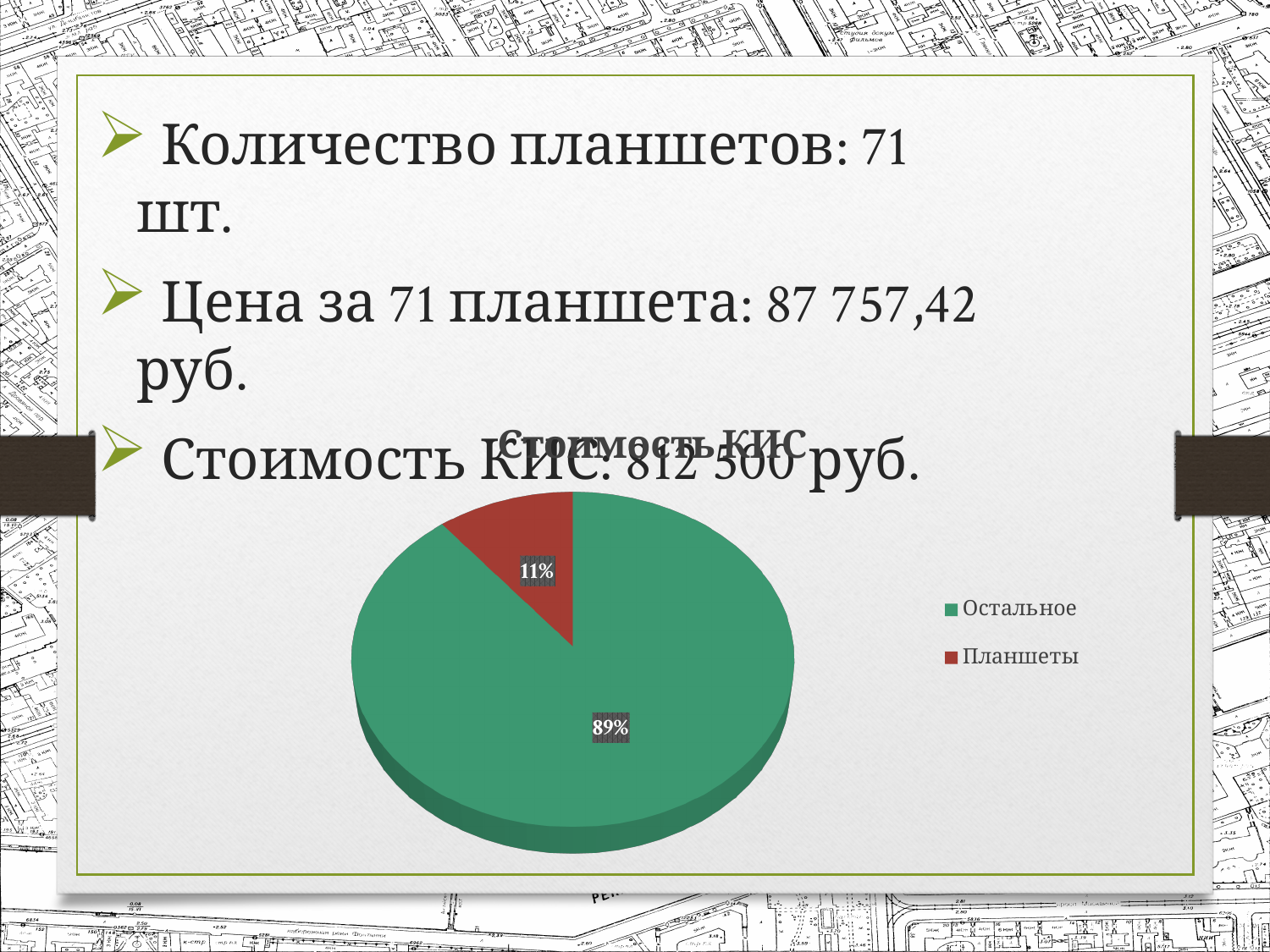

Количество планшетов: 71 шт.
 Цена за 71 планшета: 87 757,42 руб.
 Стоимость КИС: 812 500 руб.

[unsupported chart]